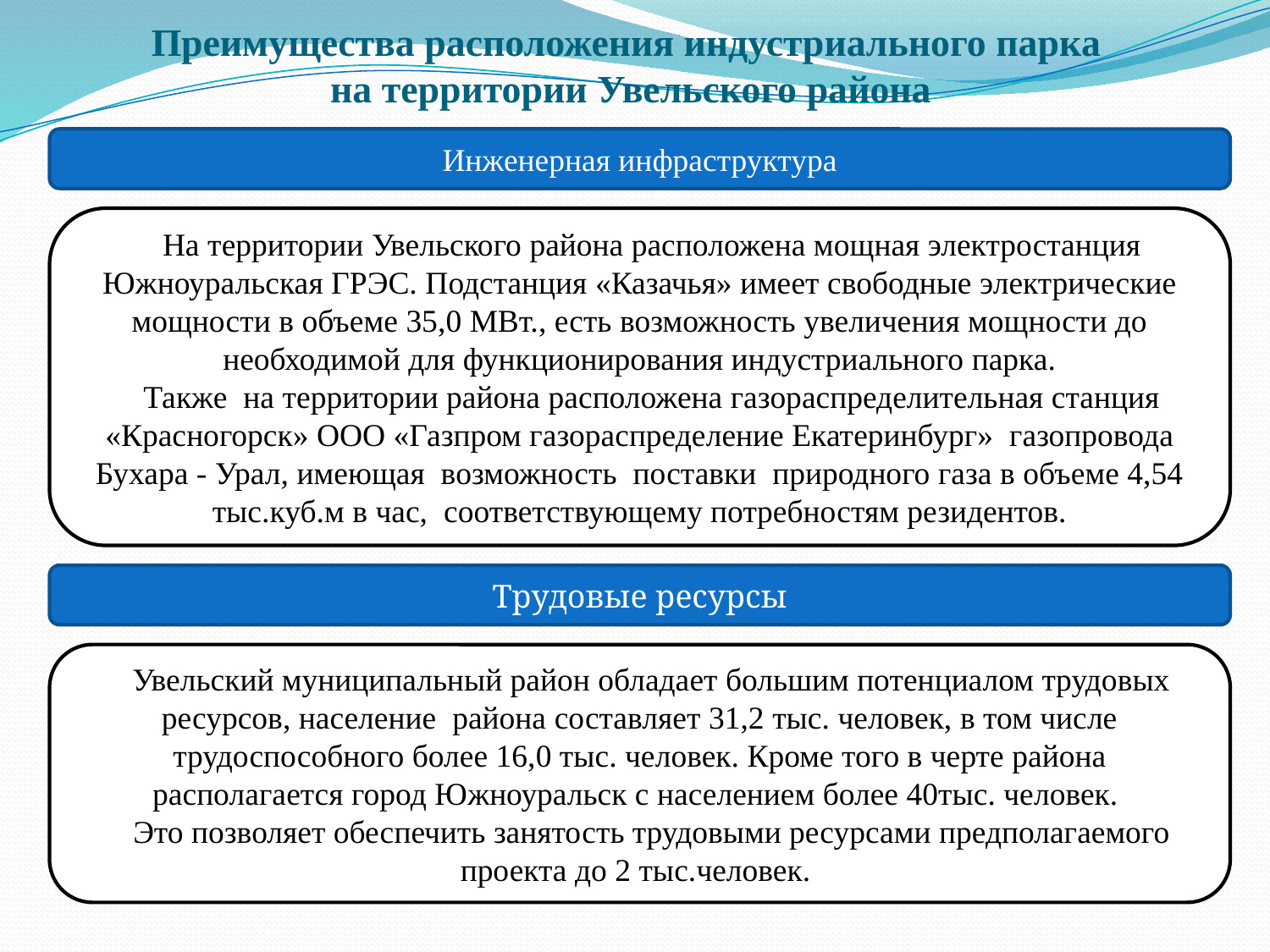

# Преимущества расположения индустриального парка на территории Увельского района
Инженерная инфраструктура
На территории Увельского района расположена мощная электростанция Южноуральская ГРЭС. Подстанция «Казачья» имеет свободные электрические мощности в объеме 35,0 МВт., есть возможность увеличения мощности до необходимой для функционирования индустриального парка.
Также  на территории района расположена газораспределительная станция «Красногорск» ООО «Газпром газораспределение Екатеринбург»  газопровода Бухара - Урал, имеющая  возможность  поставки  природного газа в объеме 4,54 тыс.куб.м в час,  соответствующему потребностям резидентов.
Трудовые ресурсы
   Увельский муниципальный район обладает большим потенциалом трудовых ресурсов, население  района составляет 31,2 тыс. человек, в том числе трудоспособного более 16,0 тыс. человек. Кроме того в черте района располагается город Южноуральск с населением более 40тыс. человек.
   Это позволяет обеспечить занятость трудовыми ресурсами предполагаемого проекта до 2 тыс.человек.